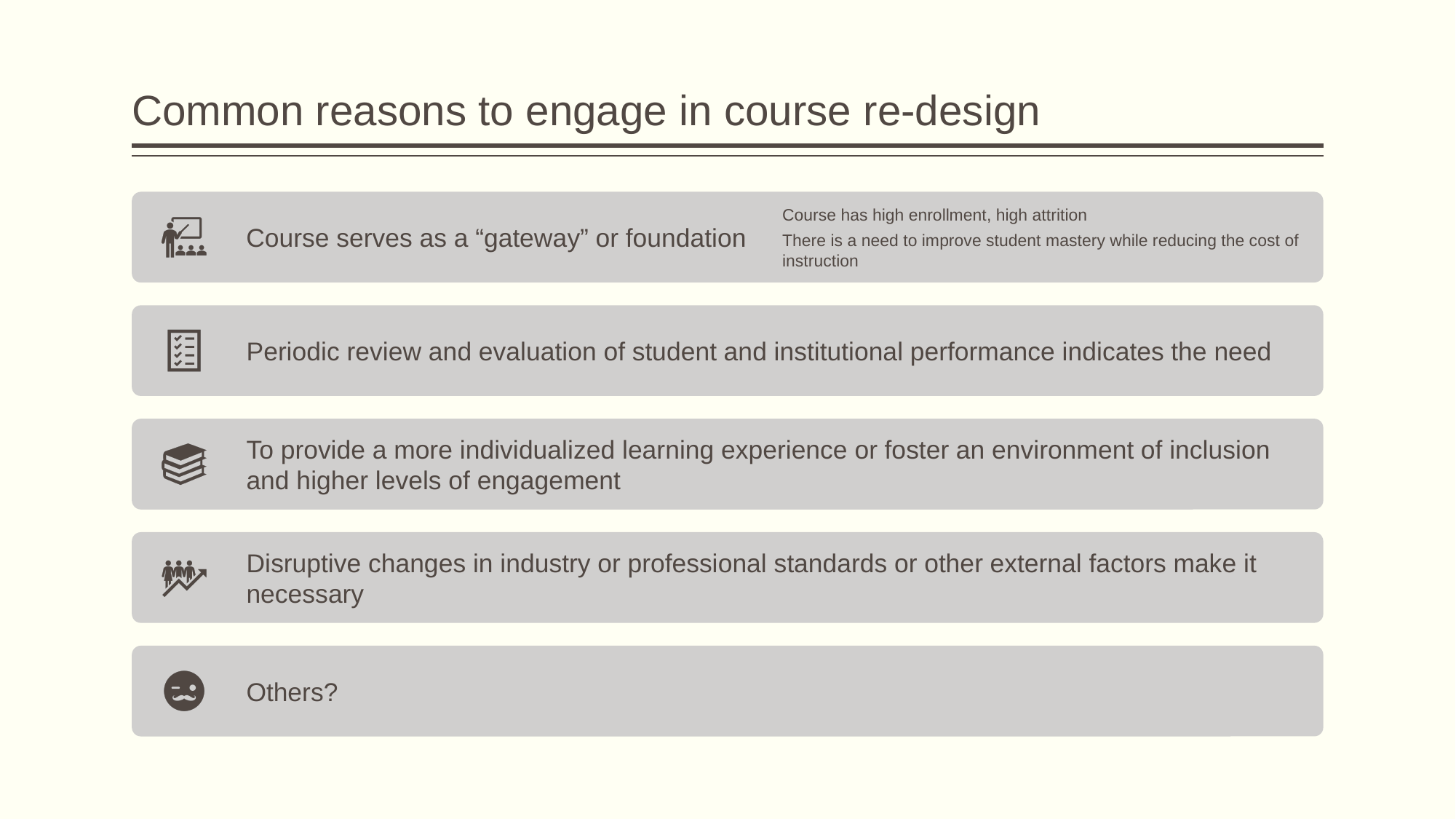

# Common reasons to engage in course re-design
Course serves as a “gateway” or foundation
Course has high enrollment, high attrition
There is a need to improve student mastery while reducing the cost of instruction
Periodic review and evaluation of student and institutional performance indicates the need
To provide a more individualized learning experience or foster an environment of inclusion and higher levels of engagement
Disruptive changes in industry or professional standards or other external factors make it necessary
Others?